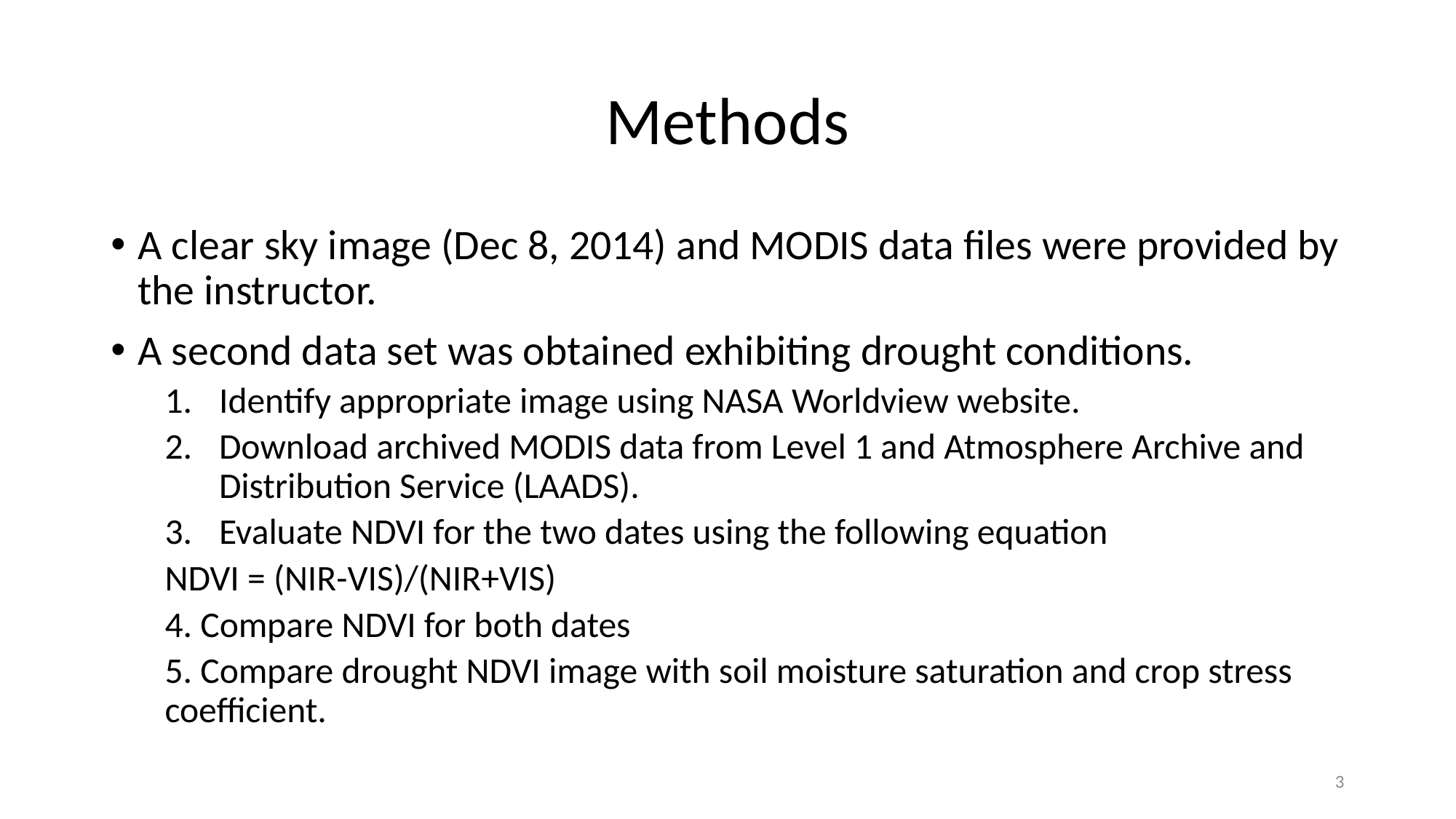

# Methods
A clear sky image (Dec 8, 2014) and MODIS data files were provided by the instructor.
A second data set was obtained exhibiting drought conditions.
Identify appropriate image using NASA Worldview website.
Download archived MODIS data from Level 1 and Atmosphere Archive and Distribution Service (LAADS).
Evaluate NDVI for the two dates using the following equation
	NDVI = (NIR-VIS)/(NIR+VIS)
4. Compare NDVI for both dates
5. Compare drought NDVI image with soil moisture saturation and crop stress coefficient.

3